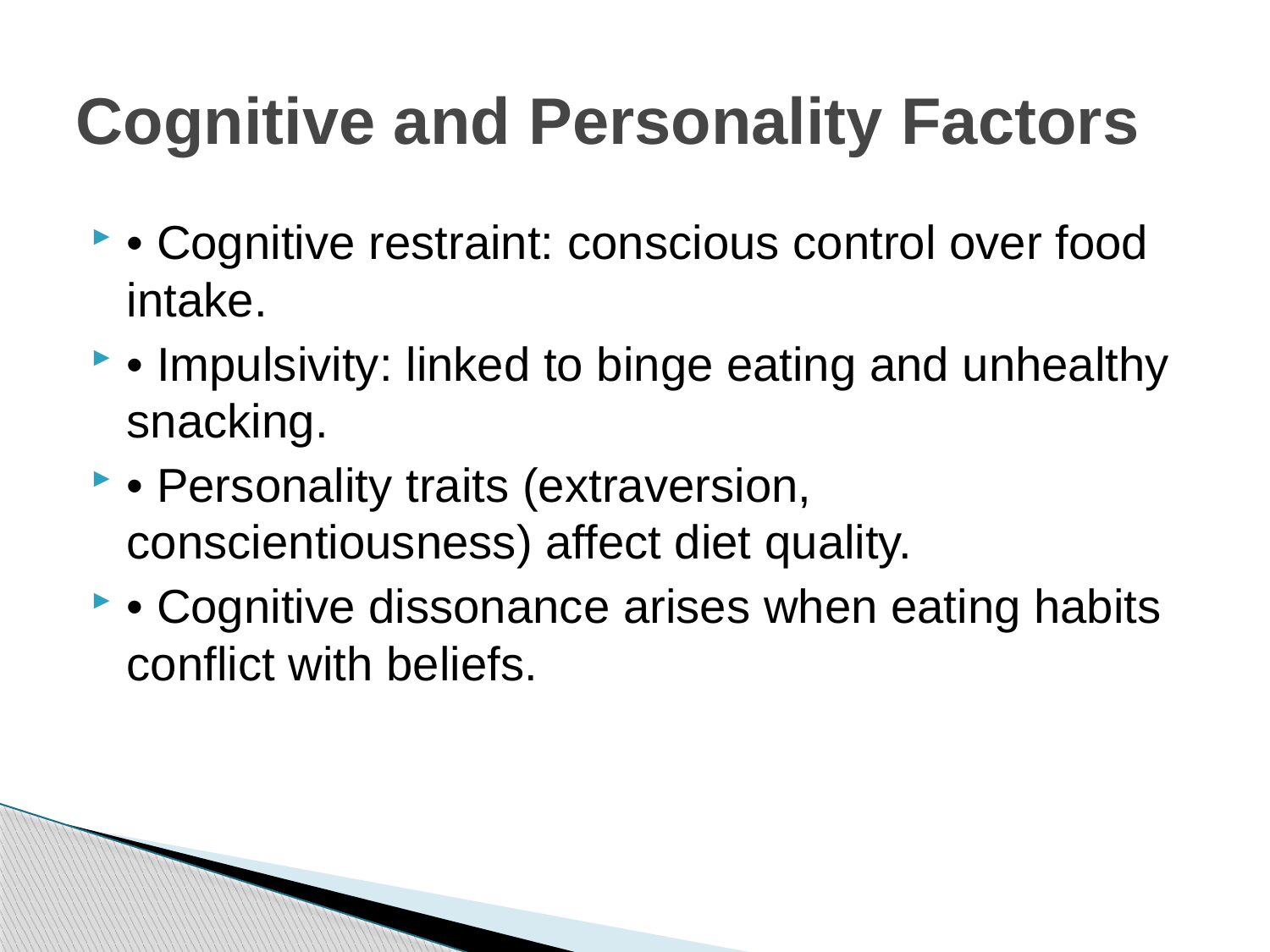

# Cognitive and Personality Factors
• Cognitive restraint: conscious control over food intake.
• Impulsivity: linked to binge eating and unhealthy snacking.
• Personality traits (extraversion, conscientiousness) affect diet quality.
• Cognitive dissonance arises when eating habits conflict with beliefs.